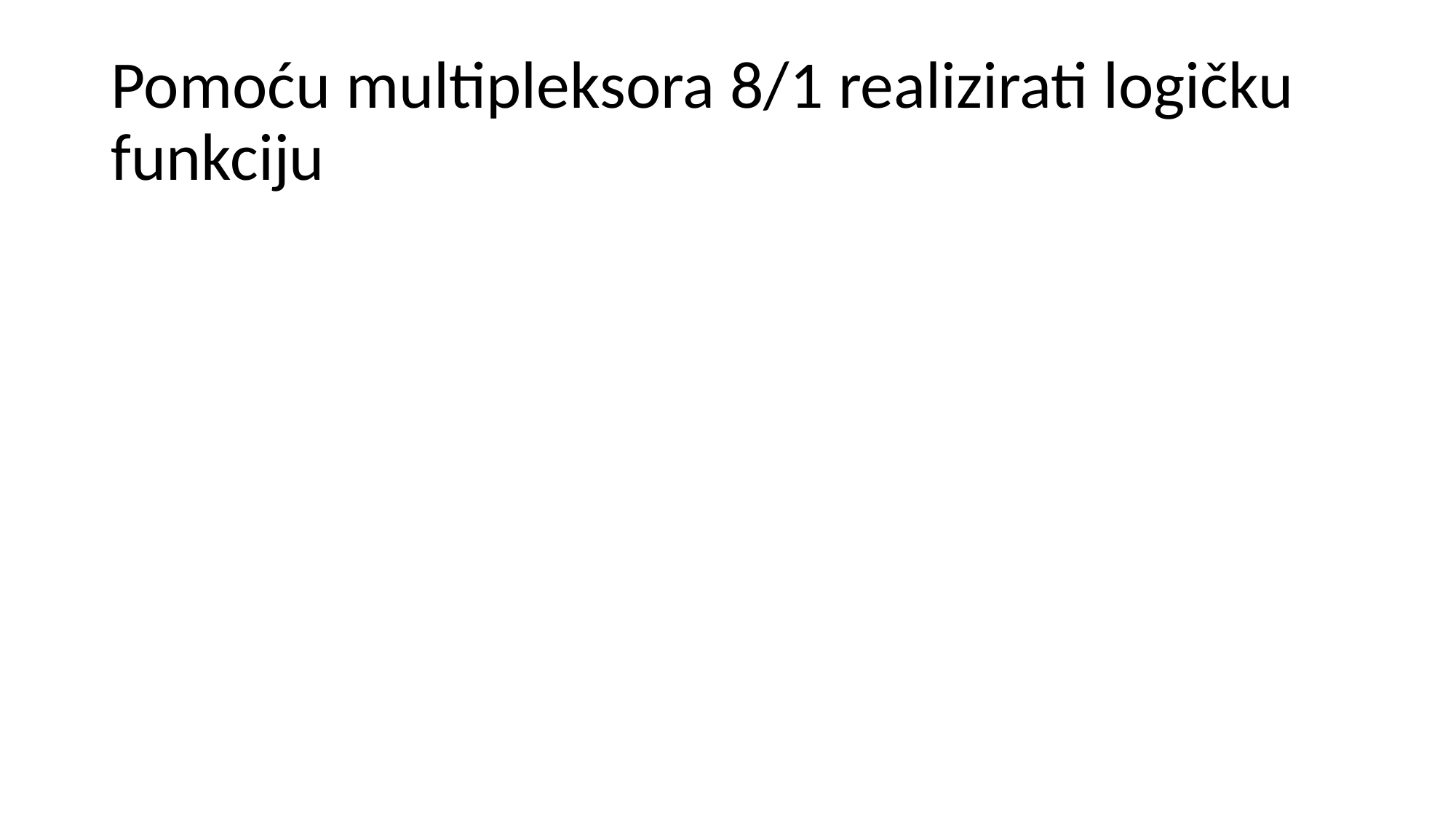

# Pomoću multipleksora 8/1 realizirati logičku funkciju